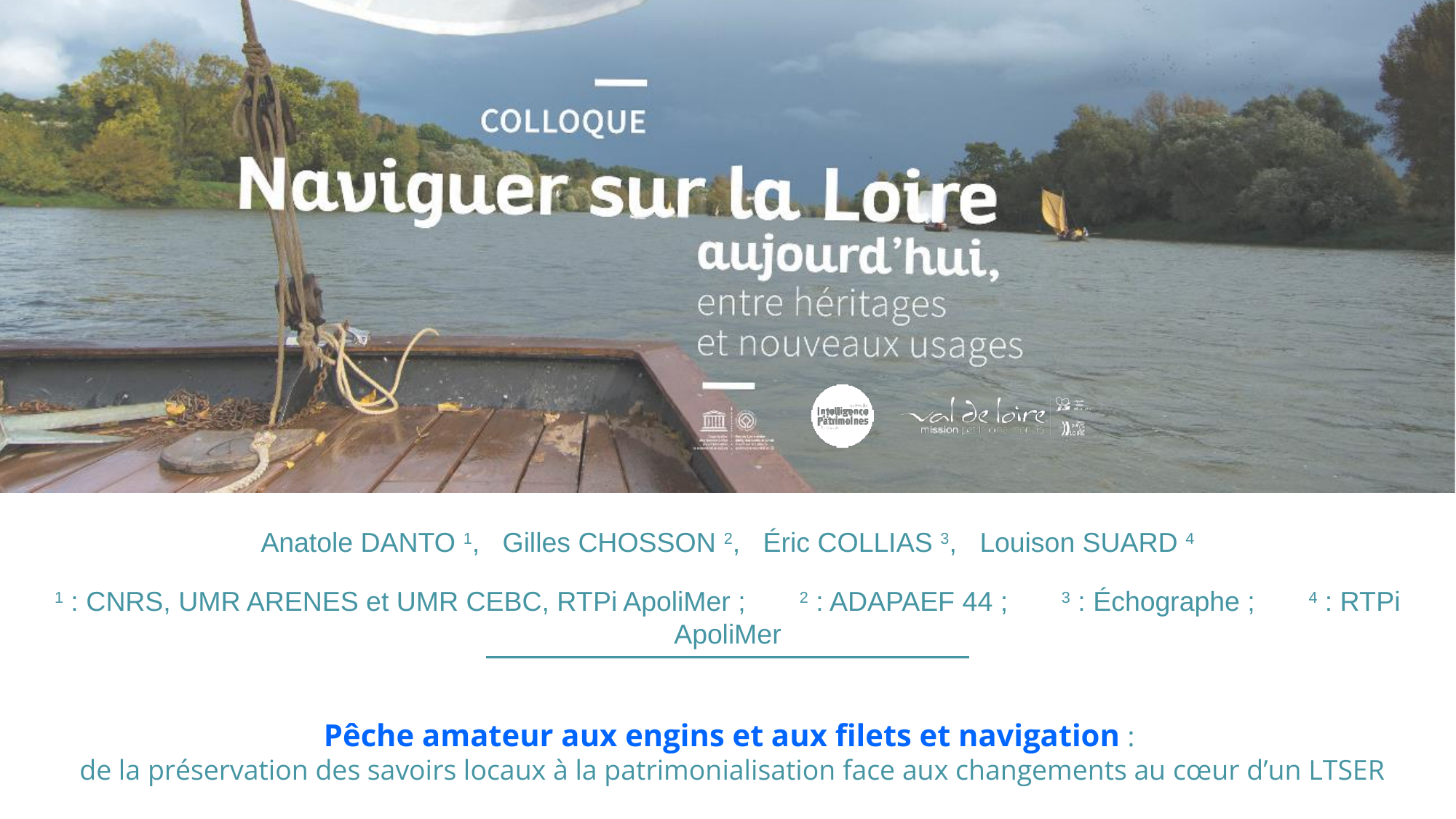

Anatole DANTO 1,   Gilles CHOSSON 2,   Éric COLLIAS 3,   Louison SUARD 4
1 : CNRS, UMR ARENES et UMR CEBC, RTPi ApoliMer ;       2 : ADAPAEF 44 ;       3 : Échographe ;       4 : RTPi ApoliMer

Pêche amateur aux engins et aux filets et navigation :
de la préservation des savoirs locaux à la patrimonialisation face aux changements au cœur d’un LTSER